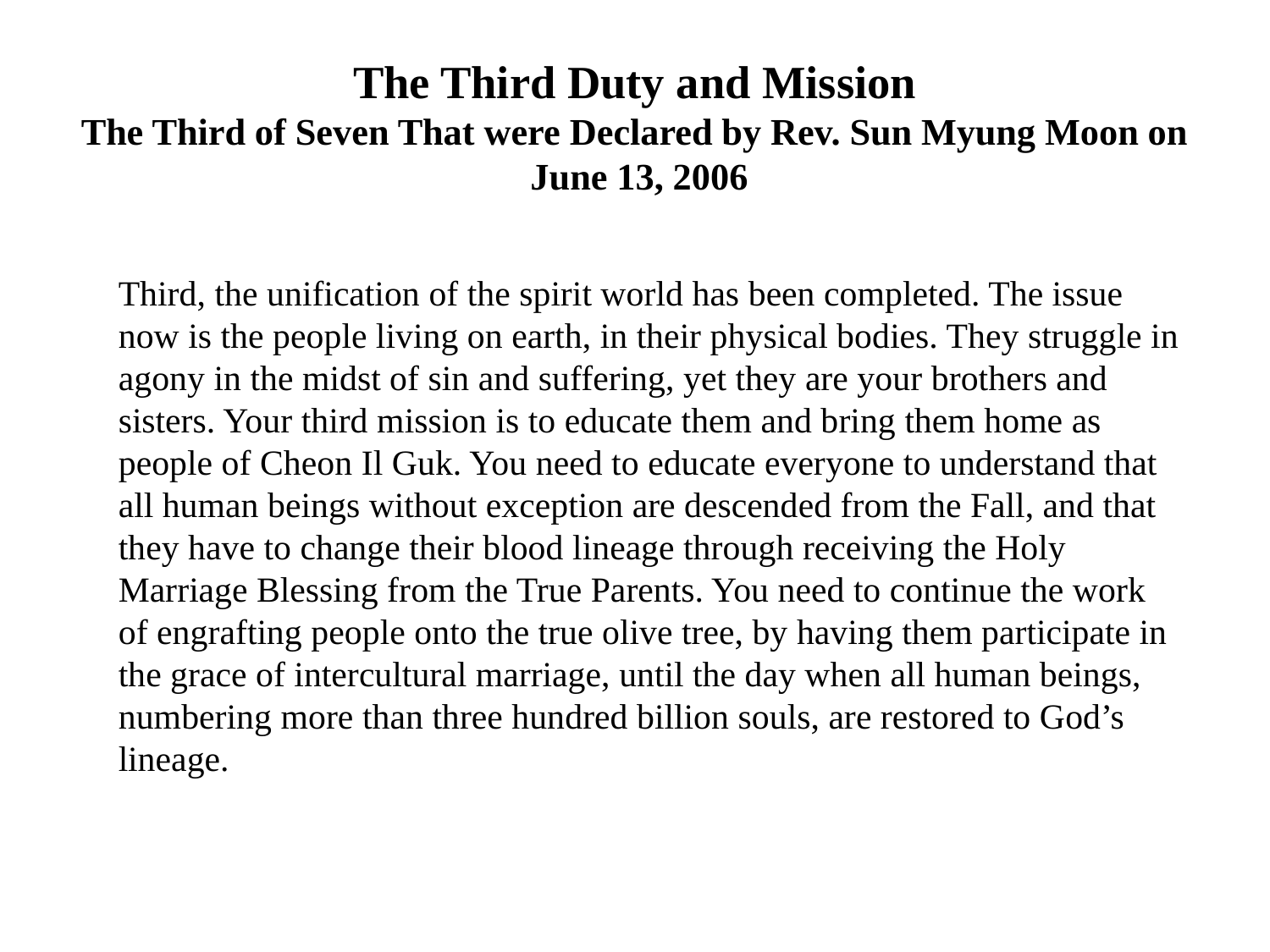

# The Third Duty and Mission The Third of Seven That were Declared by Rev. Sun Myung Moon on June 13, 2006
Third, the unification of the spirit world has been completed. The issue now is the people living on earth, in their physical bodies. They struggle in agony in the midst of sin and suffering, yet they are your brothers and sisters. Your third mission is to educate them and bring them home as people of Cheon Il Guk. You need to educate everyone to understand that all human beings without exception are descended from the Fall, and that they have to change their blood lineage through receiving the Holy Marriage Blessing from the True Parents. You need to continue the work of engrafting people onto the true olive tree, by having them participate in the grace of intercultural marriage, until the day when all human beings, numbering more than three hundred billion souls, are restored to God’s lineage.